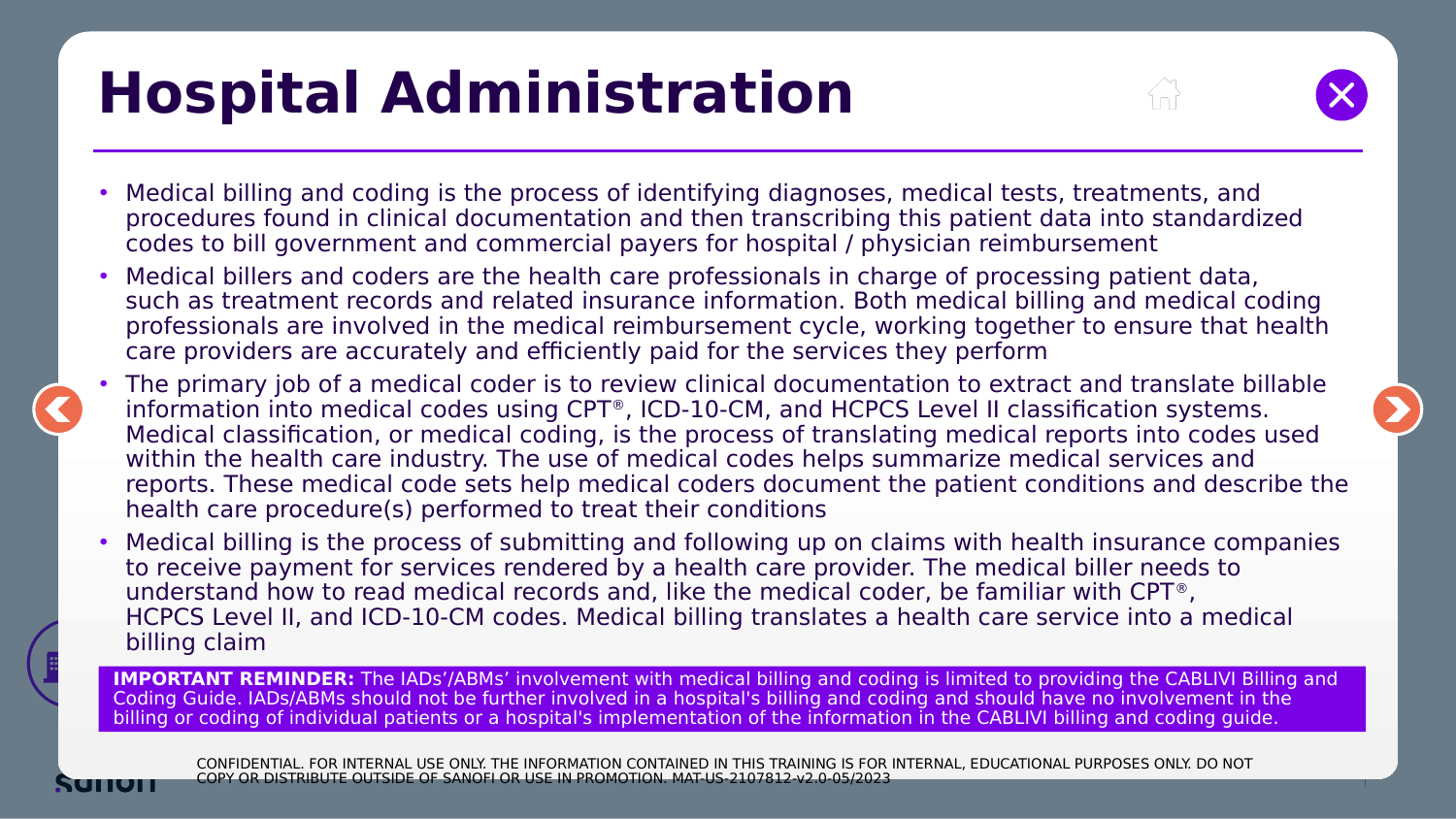

# Hospital Administration

Medical billing and coding is the process of identifying diagnoses, medical tests, treatments, and procedures found in clinical documentation and then transcribing this patient data into standardized codes to bill government and commercial payers for hospital / physician reimbursement
Medical billers and coders are the health care professionals in charge of processing patient data,
such as treatment records and related insurance information. Both medical billing and medical coding professionals are involved in the medical reimbursement cycle, working together to ensure that health care providers are accurately and efficiently paid for the services they perform
The primary job of a medical coder is to review clinical documentation to extract and translate billable information into medical codes using CPT®, ICD-10-CM, and HCPCS Level II classification systems. Medical classification, or medical coding, is the process of translating medical reports into codes used within the health care industry. The use of medical codes helps summarize medical services and reports. These medical code sets help medical coders document the patient conditions and describe the health care procedure(s) performed to treat their conditions
Medical billing is the process of submitting and following up on claims with health insurance companies to receive payment for services rendered by a health care provider. The medical biller needs to understand how to read medical records and, like the medical coder, be familiar with CPT®,
HCPCS Level II, and ICD-10-CM codes. Medical billing translates a health care service into a medical
billing claim

IMPORTANT REMINDER: The IADs’/ABMs’ involvement with medical billing and coding is limited to providing the CABLIVI Billing and Coding Guide. IADs/ABMs should not be further involved in a hospital's billing and coding and should have no involvement in the billing or coding of individual patients or a hospital's implementation of the information in the CABLIVI billing and coding guide.
CONFIDENTIAL. FOR INTERNAL USE ONLY. THE INFORMATION CONTAINED IN THIS TRAINING IS FOR INTERNAL, EDUCATIONAL PURPOSES ONLY. DO NOT COPY OR DISTRIBUTE OUTSIDE OF SANOFI OR USE IN PROMOTION. MAT-US-2107812-v2.0-05/2023